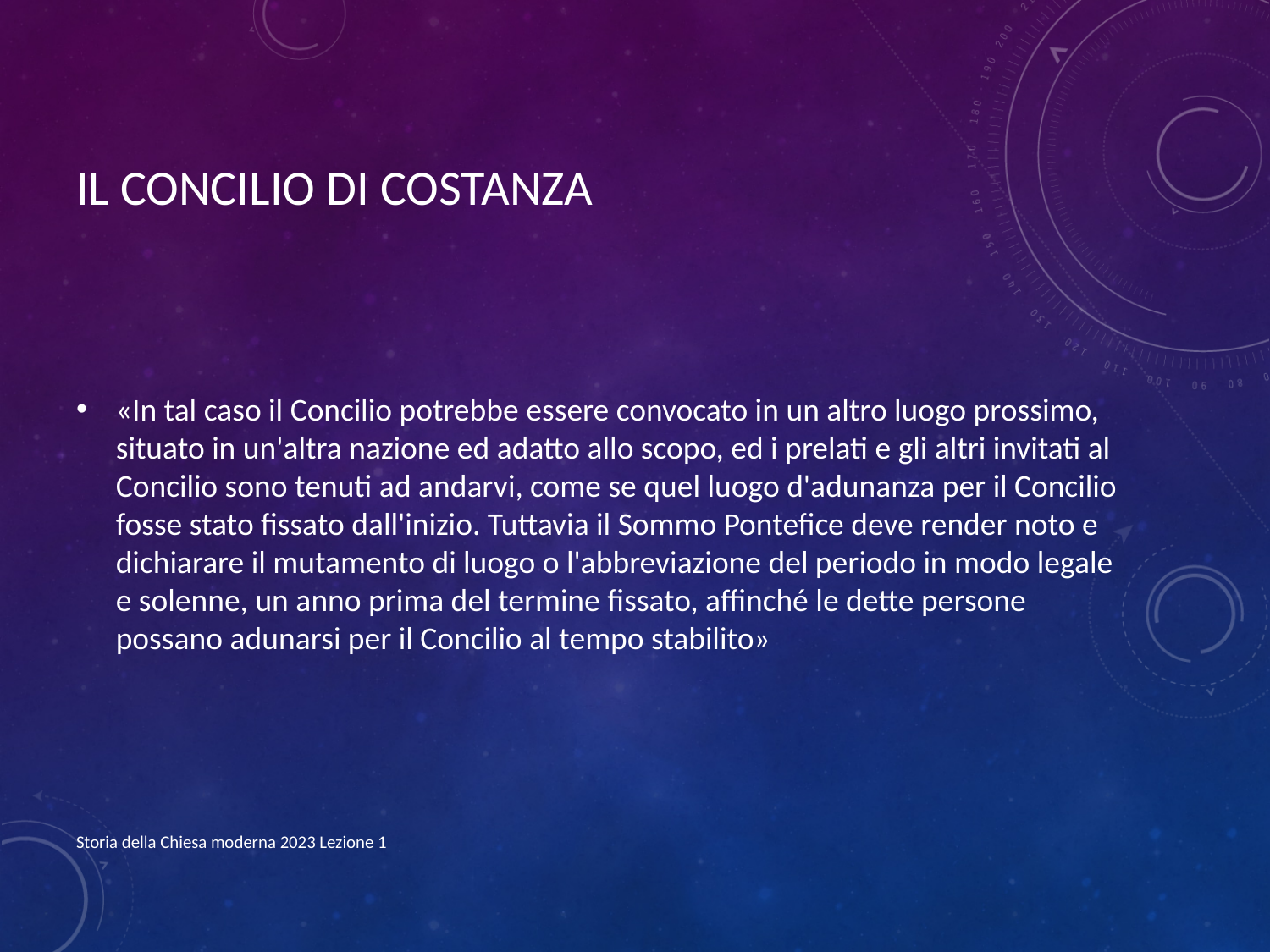

# Il Concilio di Costanza
«In tal caso il Concilio potrebbe essere convocato in un altro luogo prossimo, situato in un'altra nazione ed adatto allo scopo, ed i prelati e gli altri invitati al Concilio sono tenuti ad andarvi, come se quel luogo d'adunanza per il Concilio fosse stato fissato dall'inizio. Tuttavia il Sommo Pontefice deve render noto e dichiarare il mutamento di luogo o l'abbreviazione del periodo in modo legale e solenne, un anno prima del termine fissato, affinché le dette persone possano adunarsi per il Concilio al tempo stabilito»

Storia della Chiesa moderna 2023 Lezione 1